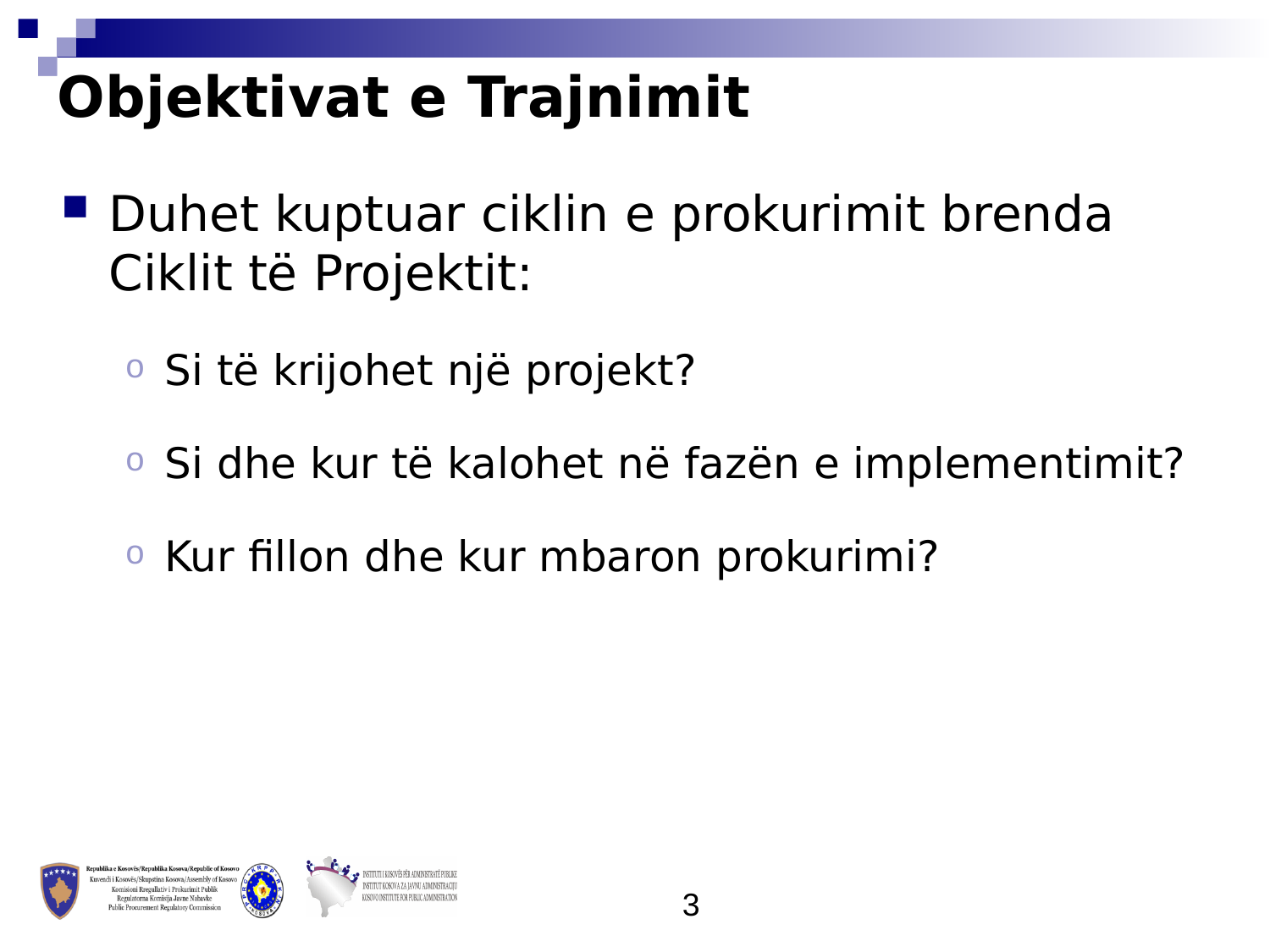

Objektivat e Trajnimit
Duhet kuptuar ciklin e prokurimit brenda Ciklit të Projektit:
Si të krijohet një projekt?
Si dhe kur të kalohet në fazën e implementimit?
Kur fillon dhe kur mbaron prokurimi?